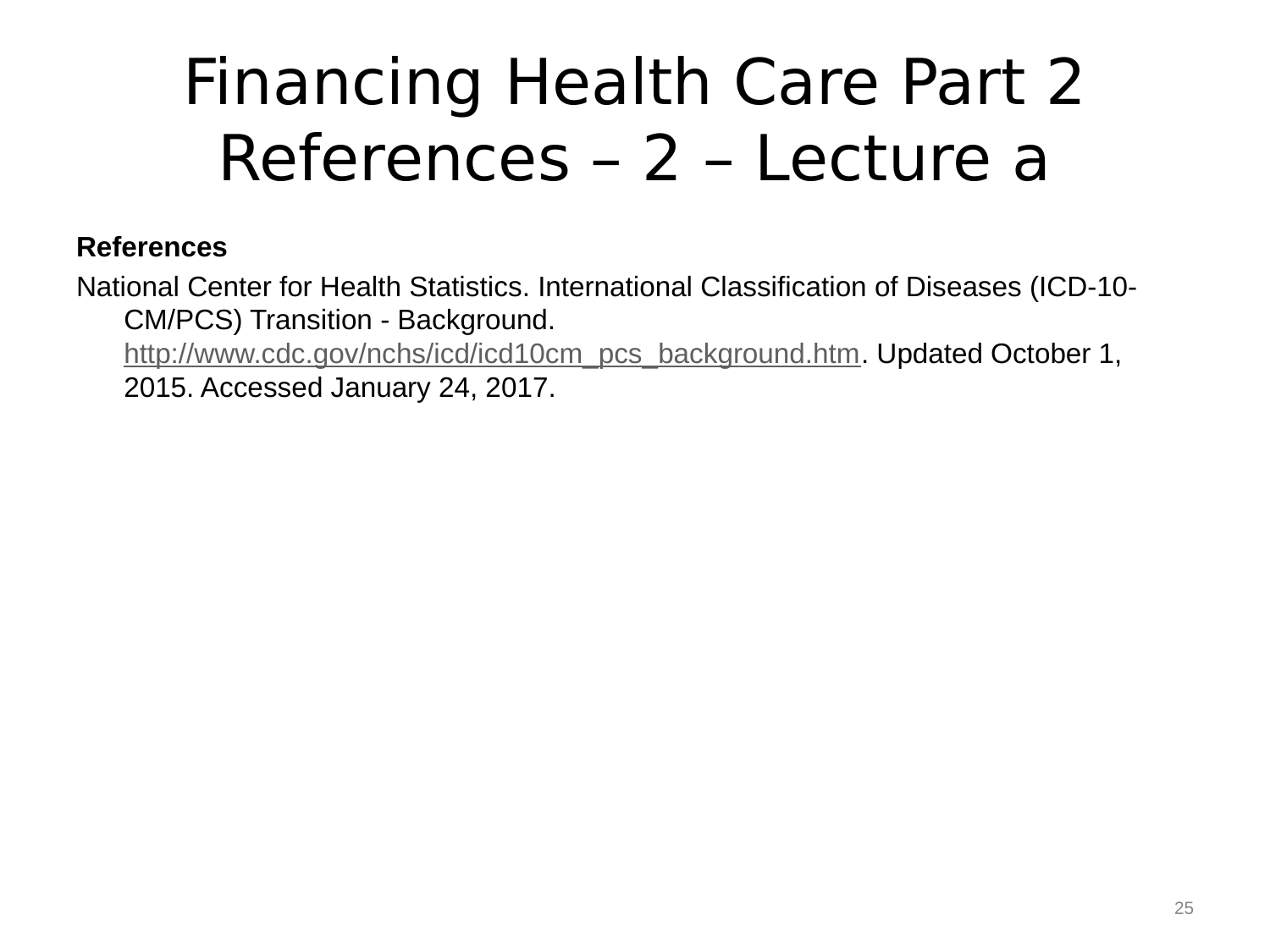

# Financing Health Care Part 2 References – 2 – Lecture a
References
National Center for Health Statistics. International Classification of Diseases (ICD-10-CM/PCS) Transition - Background. http://www.cdc.gov/nchs/icd/icd10cm_pcs_background.htm. Updated October 1, 2015. Accessed January 24, 2017.
25